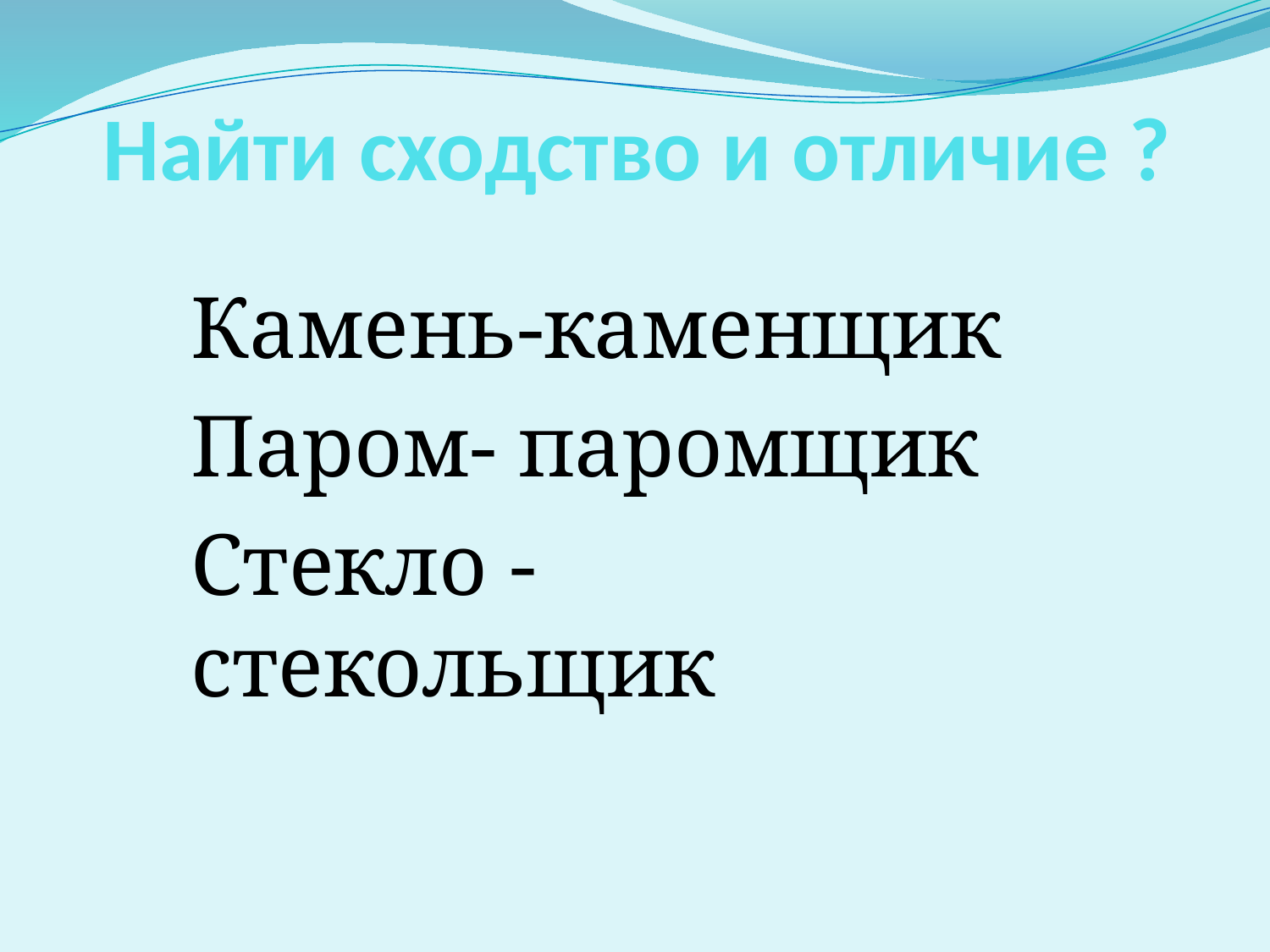

# Найти сходство и отличие ?
Камень-каменщик
Паром- паромщик
Стекло - стекольщик